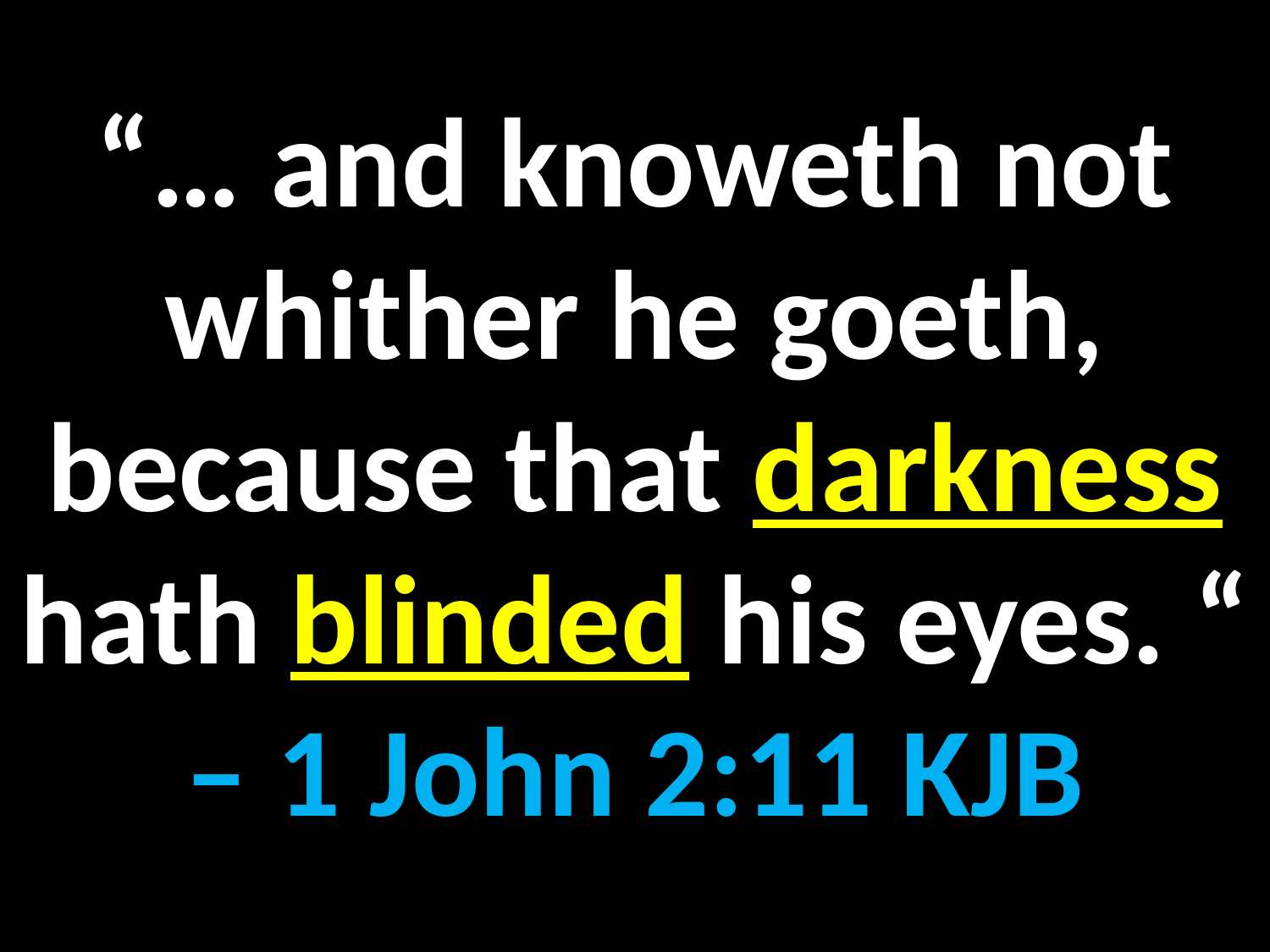

“… and knoweth not whither he goeth, because that darkness hath blinded his eyes. “ – 1 John 2:11 KJB